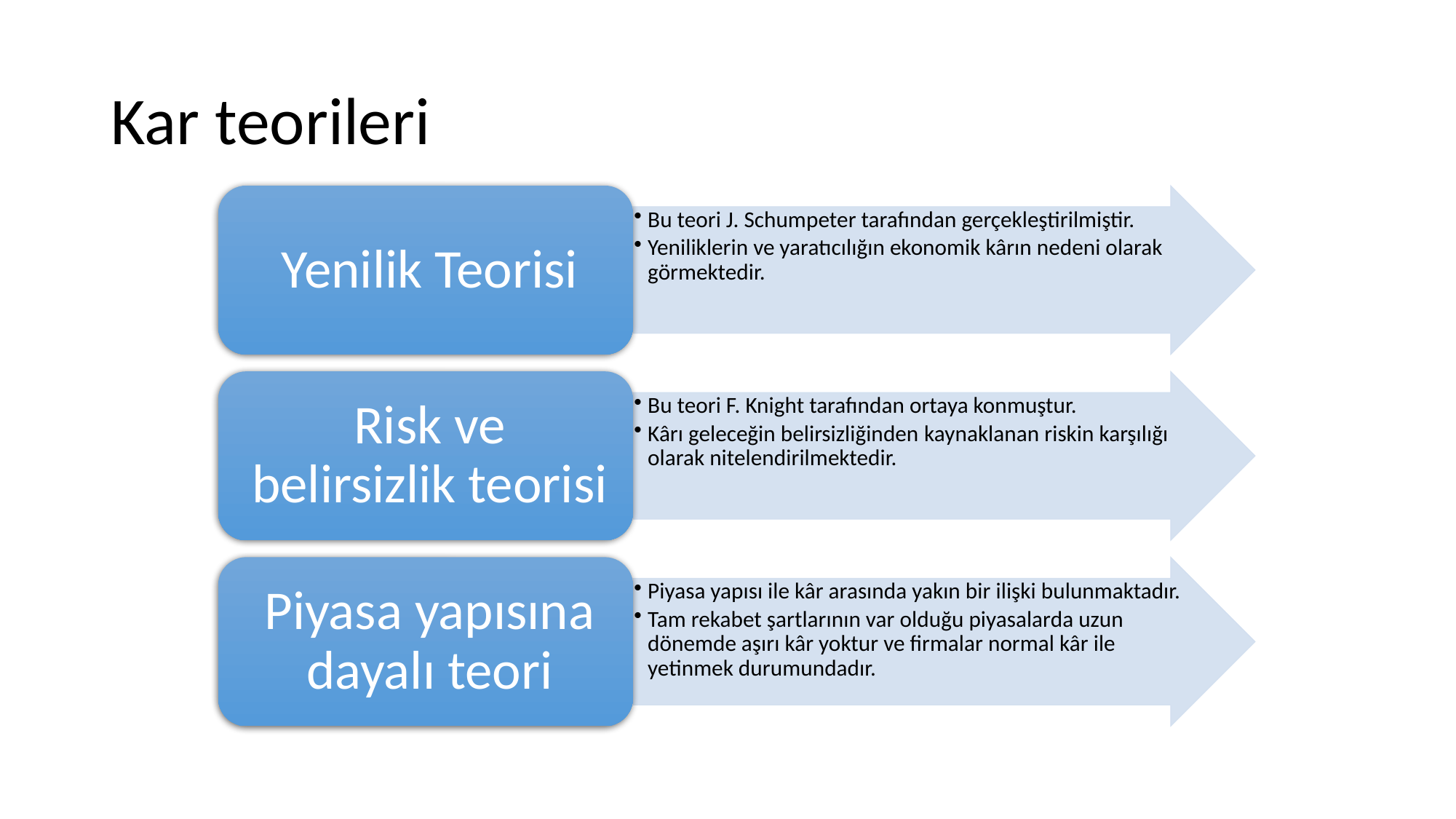

# Kar teorileri
Bu teori J. Schumpeter tarafından gerçekleştirilmiştir.
Yeniliklerin ve yaratıcılığın ekonomik kârın nedeni olarak görmektedir.
Yenilik Teorisi
Bu teori F. Knight tarafından ortaya konmuştur.
Kârı geleceğin belirsizliğinden kaynaklanan riskin karşılığı olarak nitelendirilmektedir.
Risk ve belirsizlik teorisi
Piyasa yapısı ile kâr arasında yakın bir ilişki bulunmaktadır.
Tam rekabet şartlarının var olduğu piyasalarda uzun dönemde aşırı kâr yoktur ve firmalar normal kâr ile yetinmek durumundadır.
Piyasa yapısına dayalı teori